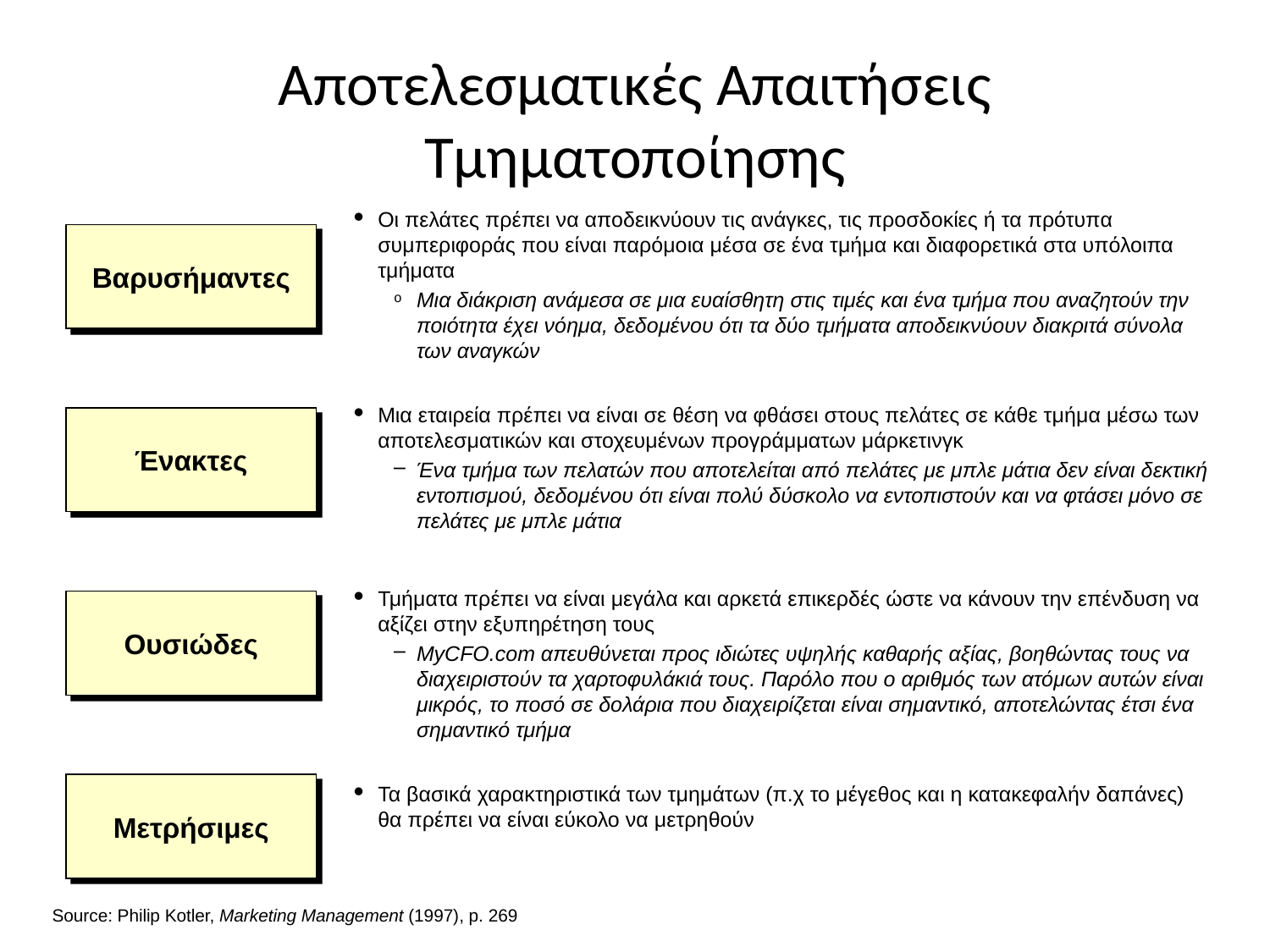

# Αποτελεσματικές Απαιτήσεις Τμηματοποίησης
Οι πελάτες πρέπει να αποδεικνύουν τις ανάγκες, τις προσδοκίες ή τα πρότυπα συμπεριφοράς που είναι παρόμοια μέσα σε ένα τμήμα και διαφορετικά στα υπόλοιπα  τμήματα
Μια διάκριση ανάμεσα σε μια ευαίσθητη στις τιμές και ένα τμήμα που αναζητούν την ποιότητα έχει νόημα, δεδομένου ότι τα δύο τμήματα αποδεικνύουν διακριτά σύνολα των αναγκών
Βαρυσήμαντες
Μια εταιρεία πρέπει να είναι σε θέση να φθάσει στους πελάτες σε κάθε τμήμα μέσω των αποτελεσματικών και στοχευμένων προγράμματων μάρκετινγκ
Ένα τμήμα των πελατών που αποτελείται από πελάτες με μπλε μάτια δεν είναι δεκτική εντοπισμού, δεδομένου ότι είναι πολύ δύσκολο να εντοπιστούν και να φτάσει μόνο σε πελάτες με μπλε μάτια
Ένακτες
Τμήματα πρέπει να είναι μεγάλα και αρκετά επικερδές ώστε να κάνουν την επένδυση να αξίζει στην εξυπηρέτηση τους
MyCFO.com απευθύνεται προς ιδιώτες υψηλής καθαρής αξίας, βοηθώντας τους να διαχειριστούν τα χαρτοφυλάκιά τους. Παρόλο που ο αριθμός των ατόμων αυτών είναι μικρός, το ποσό σε δολάρια που διαχειρίζεται είναι σημαντικό, αποτελώντας έτσι ένα σημαντικό τμήμα
Ουσιώδες
Μετρήσιμες
Τα βασικά χαρακτηριστικά των τμημάτων (π.χ το μέγεθος και η κατακεφαλήν δαπάνες) θα πρέπει να είναι εύκολο να μετρηθούν
Source: Philip Kotler, Marketing Management (1997), p. 269